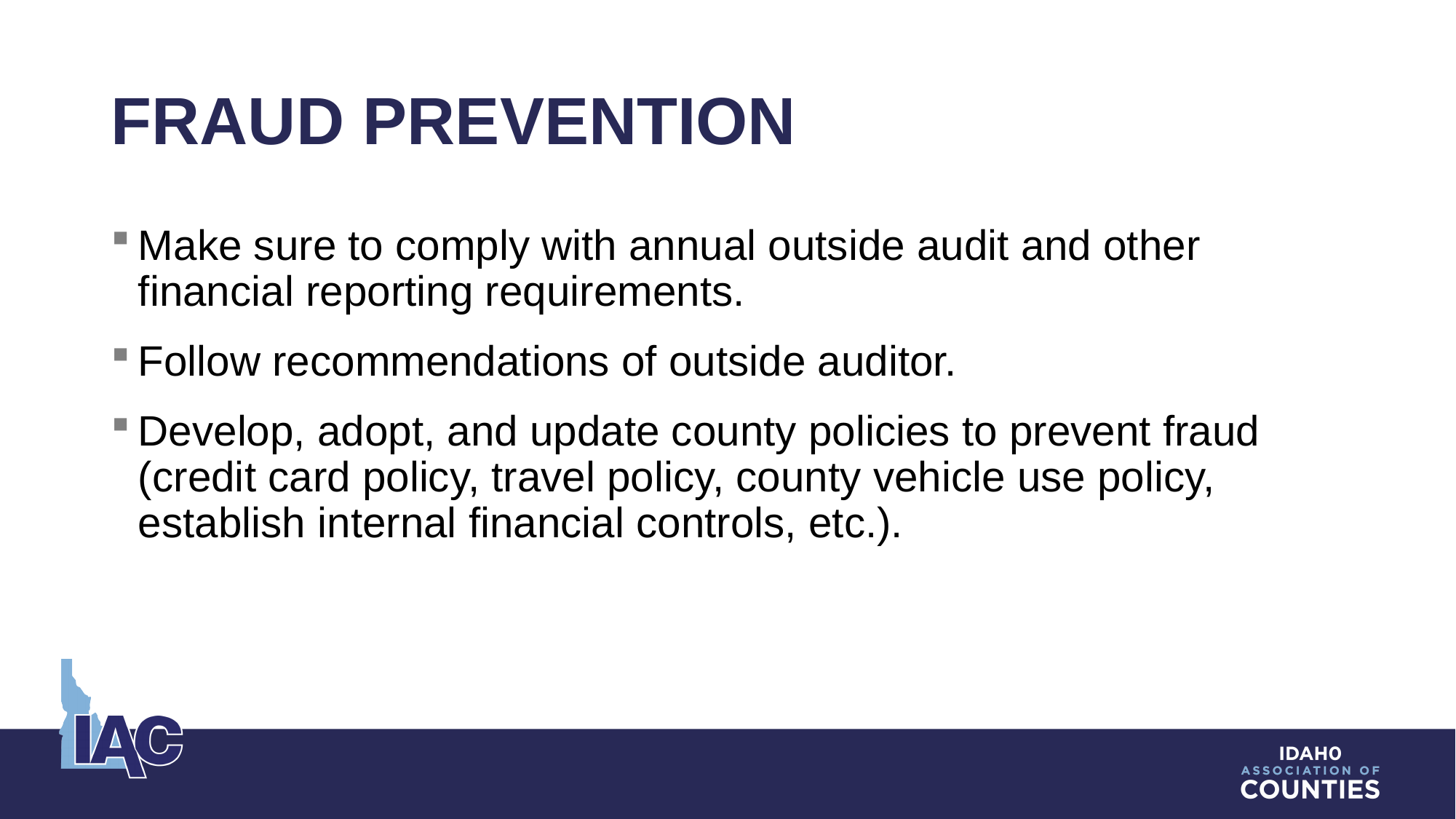

# Fraud Prevention
Make sure to comply with annual outside audit and other financial reporting requirements.
Follow recommendations of outside auditor.
Develop, adopt, and update county policies to prevent fraud (credit card policy, travel policy, county vehicle use policy, establish internal financial controls, etc.).